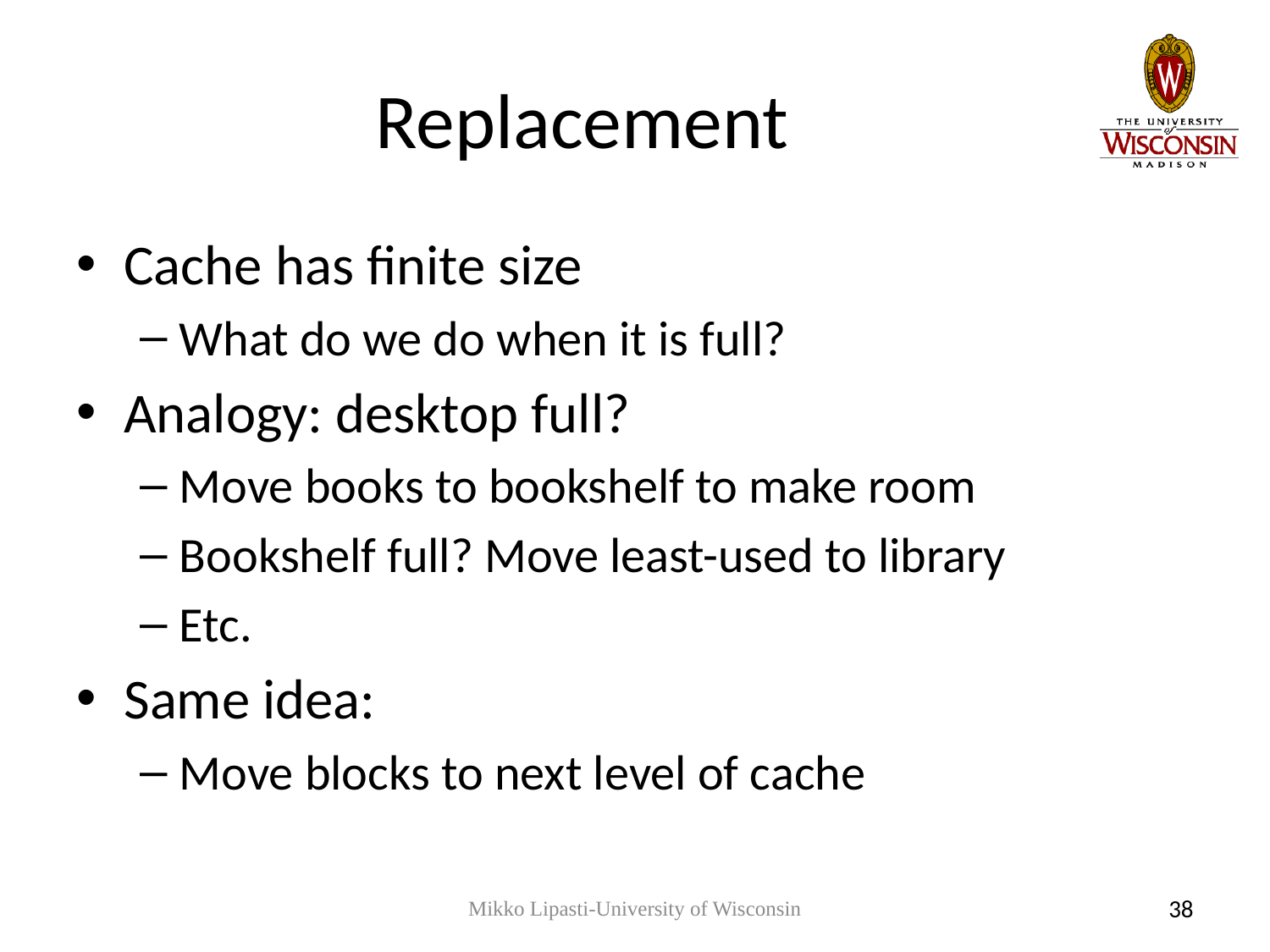

# Replacement
Cache has finite size
What do we do when it is full?
Analogy: desktop full?
Move books to bookshelf to make room
Bookshelf full? Move least-used to library
Etc.
Same idea:
Move blocks to next level of cache
Mikko Lipasti-University of Wisconsin
38